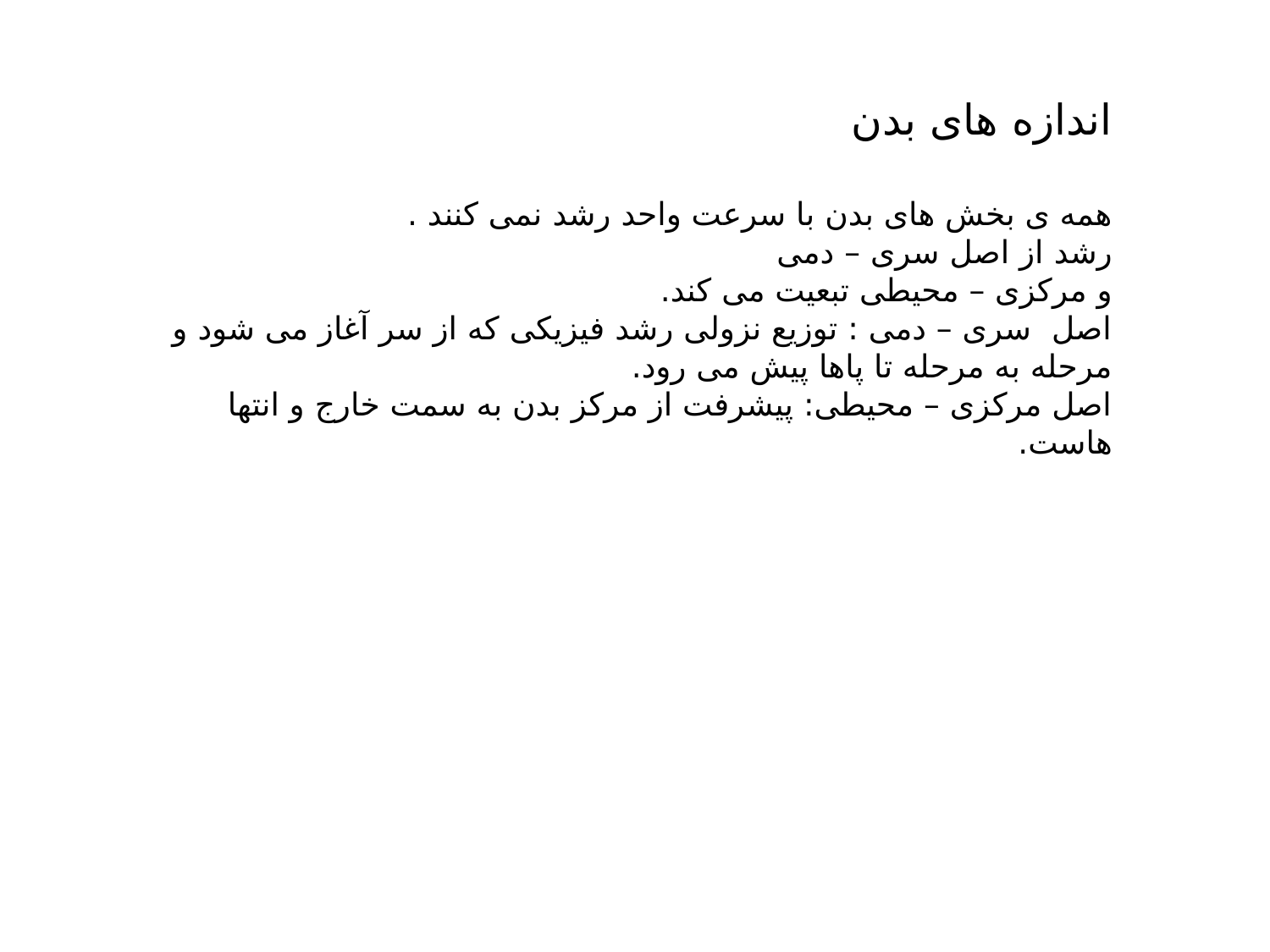

اندازه های بدن

همه ی بخش های بدن با سرعت واحد رشد نمی کنند .
رشد از اصل سری – دمی
و مرکزی – محیطی تبعیت می کند.
اصل  سری – دمی : توزیع نزولی رشد فیزیکی که از سر آغاز می شود و مرحله به مرحله تا پاها پیش می رود.
اصل مرکزی – محیطی: پیشرفت از مرکز بدن به سمت خارج و انتها هاست.